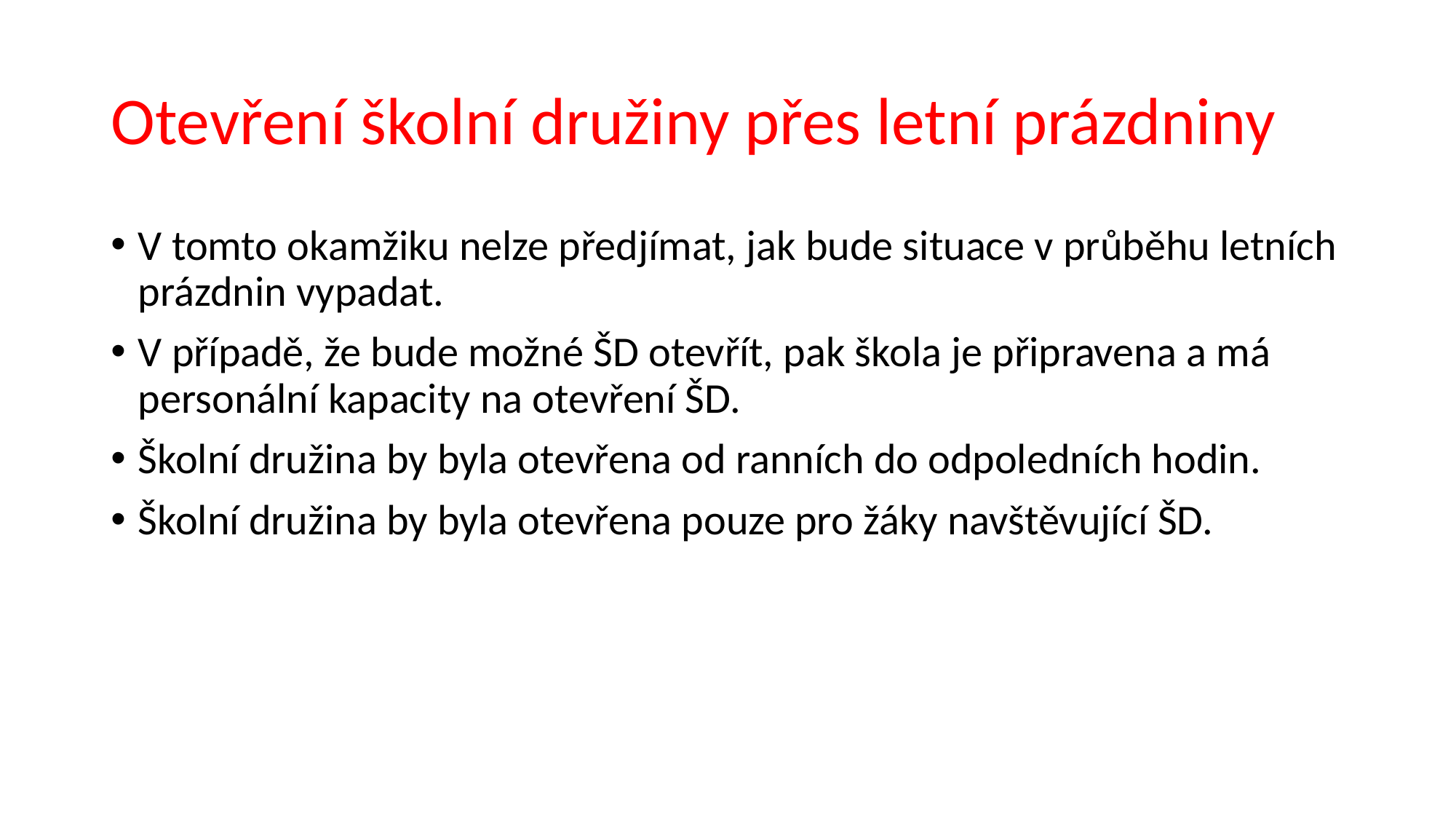

# Otevření školní družiny přes letní prázdniny
V tomto okamžiku nelze předjímat, jak bude situace v průběhu letních prázdnin vypadat.
V případě, že bude možné ŠD otevřít, pak škola je připravena a má personální kapacity na otevření ŠD.
Školní družina by byla otevřena od ranních do odpoledních hodin.
Školní družina by byla otevřena pouze pro žáky navštěvující ŠD.